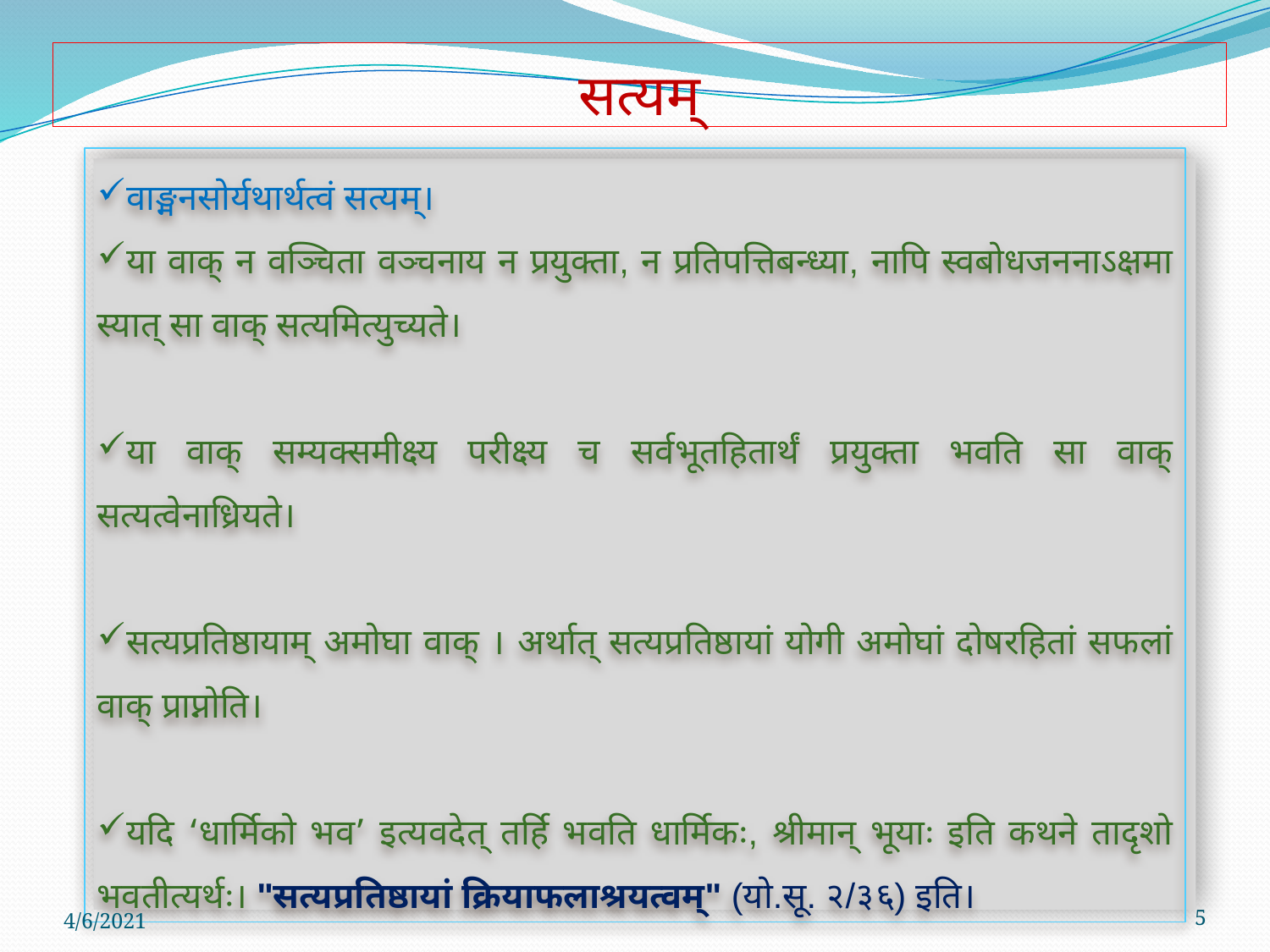

# सत्यम्
वाङ्मनसोर्यथार्थत्वं सत्यम्।
या वाक् न वञ्चिता वञ्चनाय न प्रयुक्ता, न प्रतिपत्तिबन्ध्या, नापि स्वबोधजननाऽक्षमा स्यात् सा वाक् सत्यमित्युच्यते।

या वाक् सम्यक्समीक्ष्य परीक्ष्य च सर्वभूतहितार्थं प्रयुक्ता भवति सा वाक् सत्यत्वेनाध्रियते।

सत्यप्रतिष्ठायाम् अमोघा वाक् । अर्थात् सत्यप्रतिष्ठायां योगी अमोघां दोषरहितां सफलां वाक् प्राप्नोति।

यदि ‘धार्मिको भव’ इत्यवदेत् तर्हि भवति धार्मिकः, श्रीमान् भूयाः इति कथने तादृशो भवतीत्यर्थः। "सत्यप्रतिष्ठायां क्रियाफलाश्रयत्वम्" (यो.सू. २/३६) इति।

4/6/2021
5